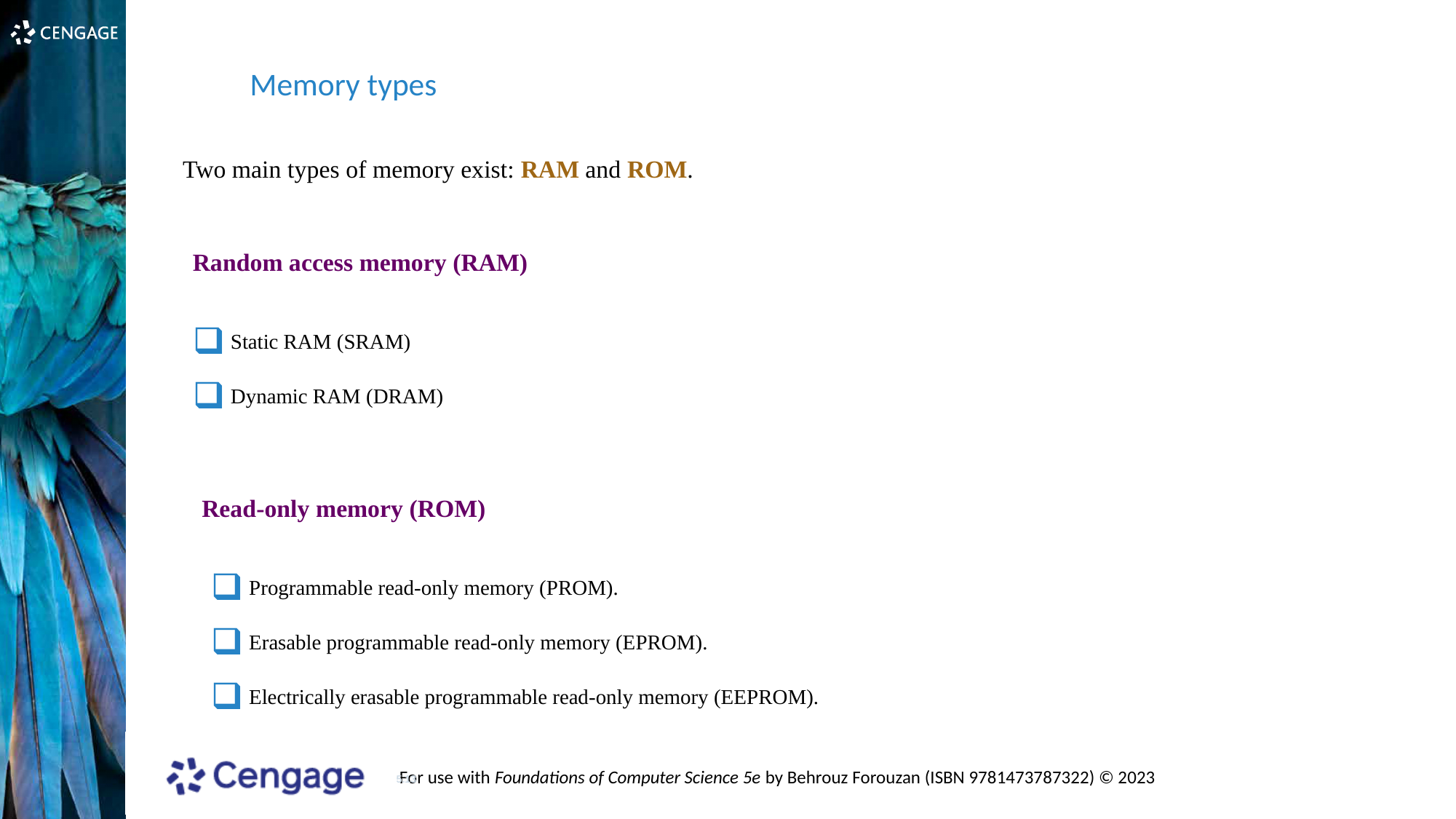

Memory types
Two main types of memory exist: RAM and ROM.
Random access memory (RAM)
 Static RAM (SRAM)
 Dynamic RAM (DRAM)
Read-only memory (ROM)
 Programmable read-only memory (PROM).
 Erasable programmable read-only memory (EPROM).
 Electrically erasable programmable read-only memory (EEPROM).
5.13